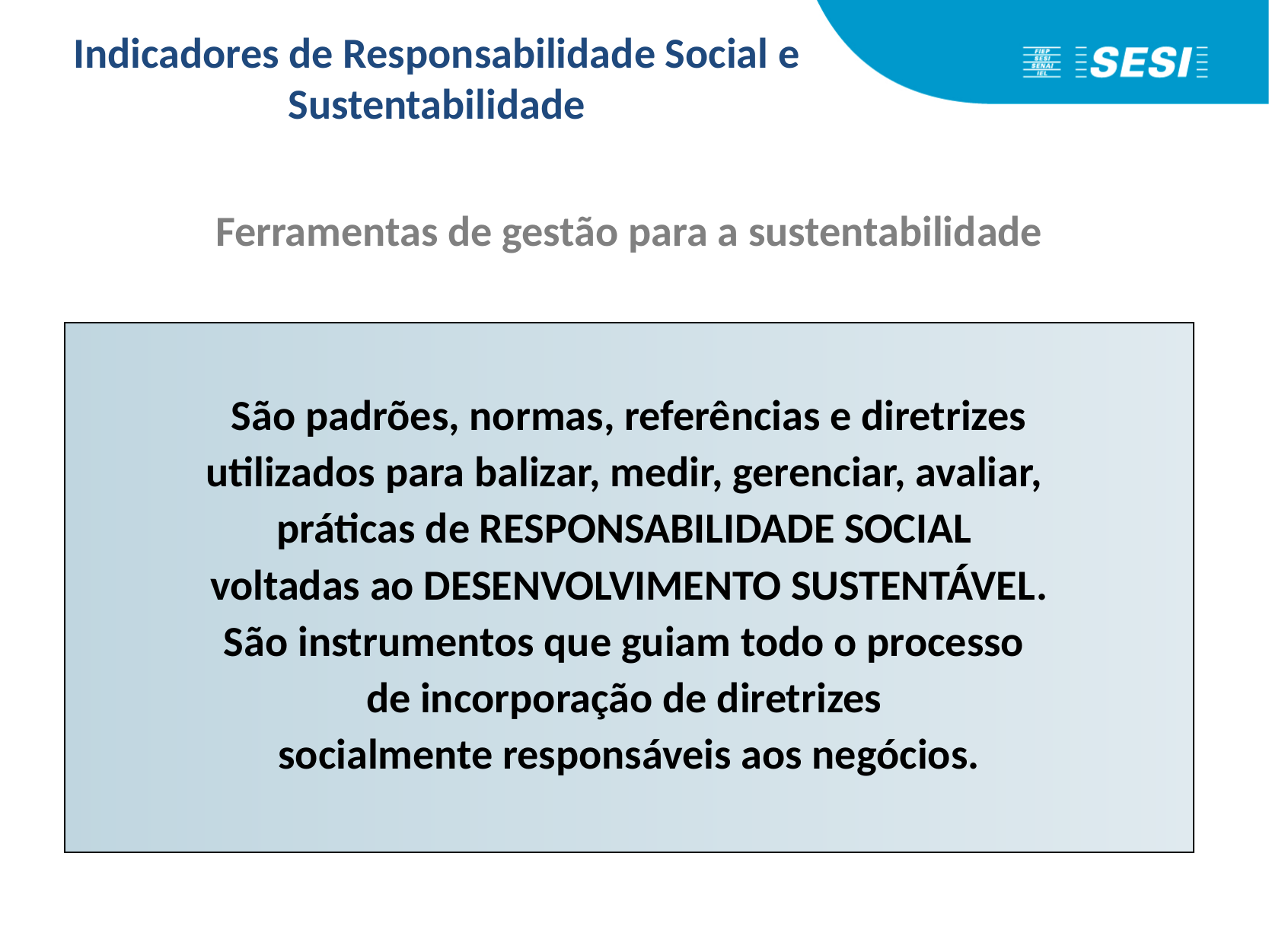

Indicadores de Responsabilidade Social e Sustentabilidade
Ferramentas de gestão para a sustentabilidade
São padrões, normas, referências e diretrizes
utilizados para balizar, medir, gerenciar, avaliar,
práticas de RESPONSABILIDADE SOCIAL
voltadas ao DESENVOLVIMENTO SUSTENTÁVEL.
São instrumentos que guiam todo o processo
de incorporação de diretrizes
socialmente responsáveis aos negócios.